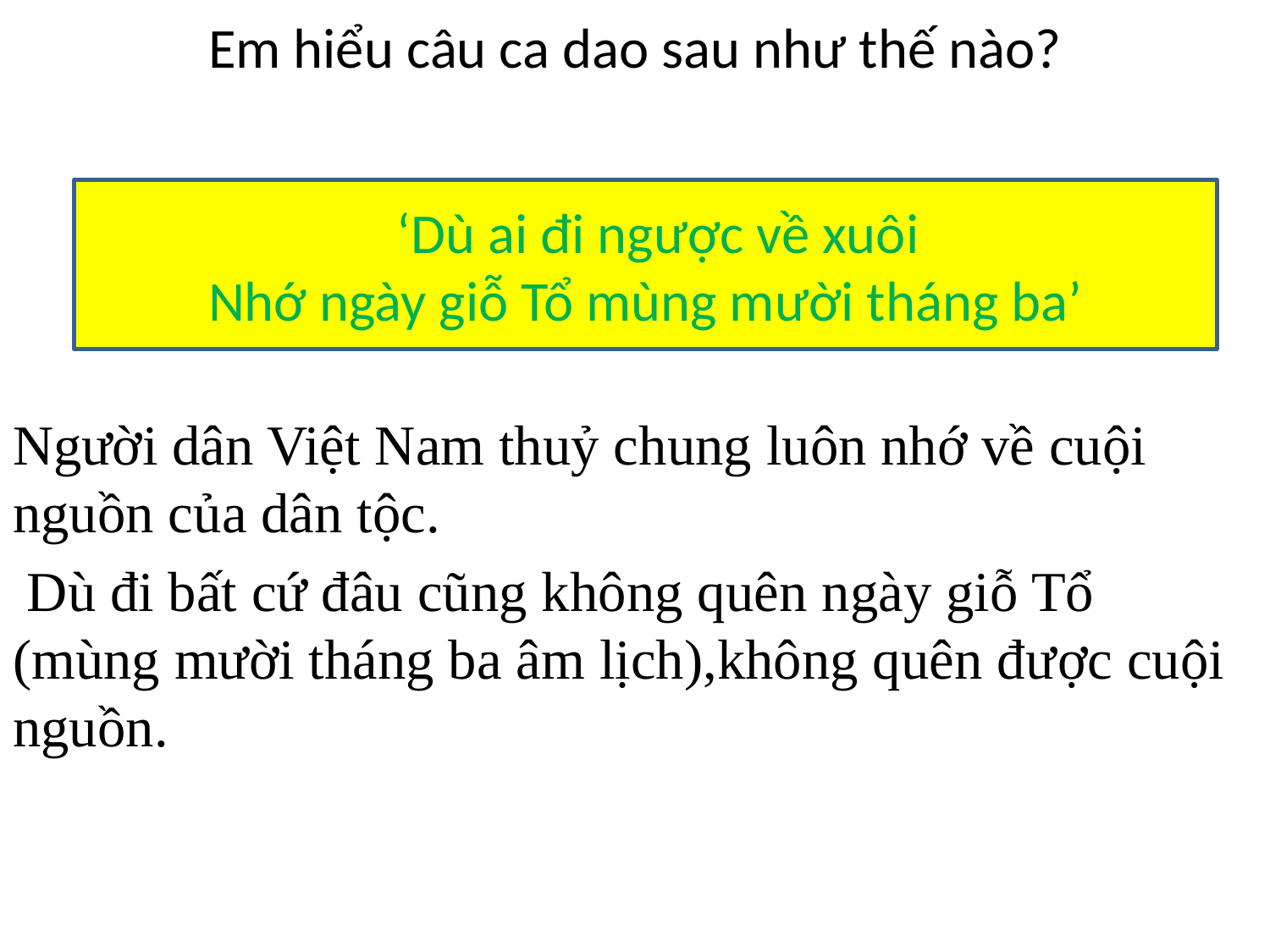

# Em hiểu câu ca dao sau như thế nào?
  ‘Dù ai đi ngược về xuôi
Nhớ ngày giỗ Tổ mùng mười tháng ba’
Người dân Việt Nam thuỷ chung luôn nhớ về cuội nguồn của dân tộc.
 Dù đi bất cứ đâu cũng không quên ngày giỗ Tổ (mùng mười tháng ba âm lịch),không quên được cuội nguồn.